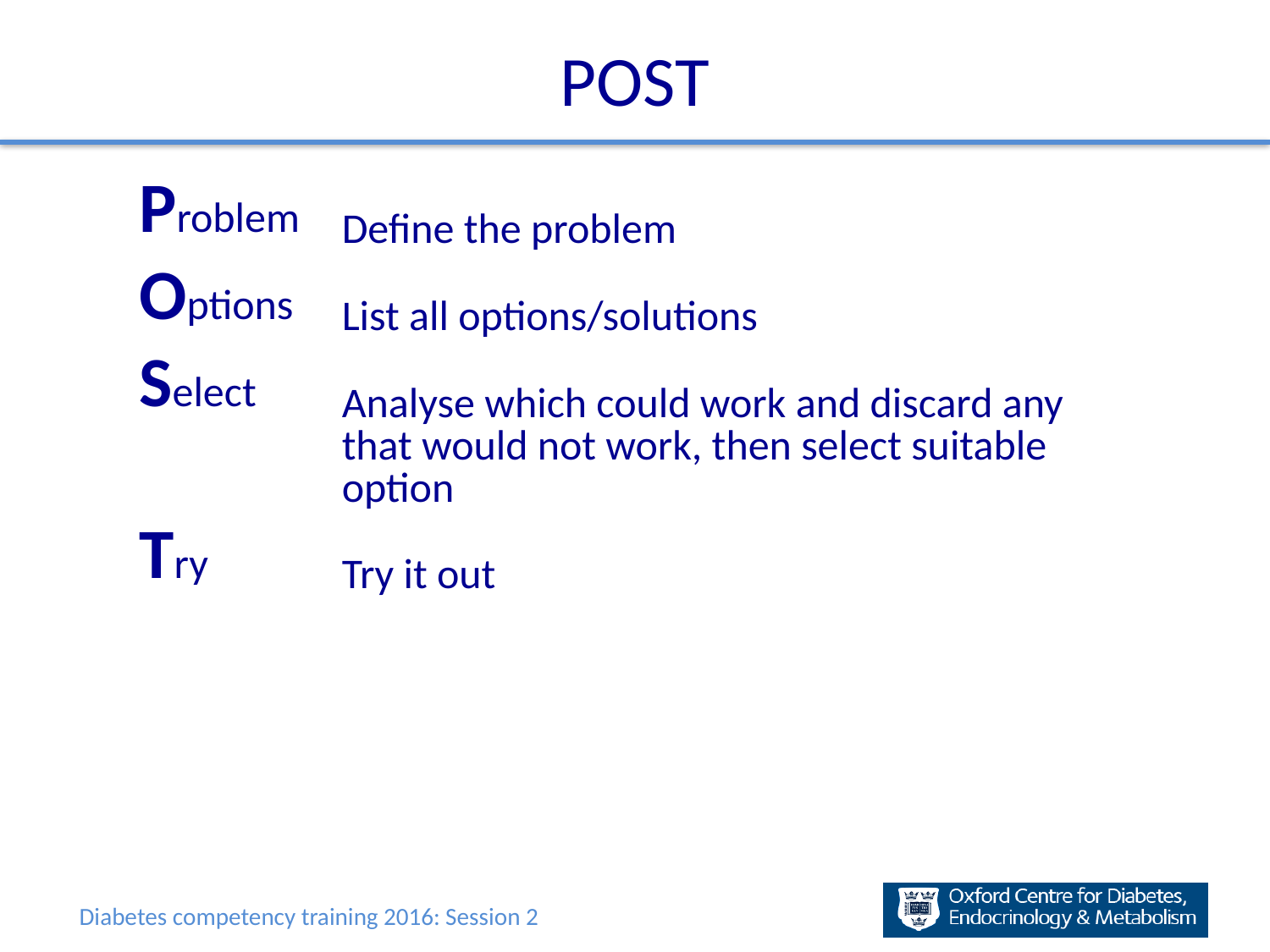

# POST
| Problem | Define the problem |
| --- | --- |
| Options | List all options/solutions |
| Select | Analyse which could work and discard any that would not work, then select suitable option |
| Try | Try it out |